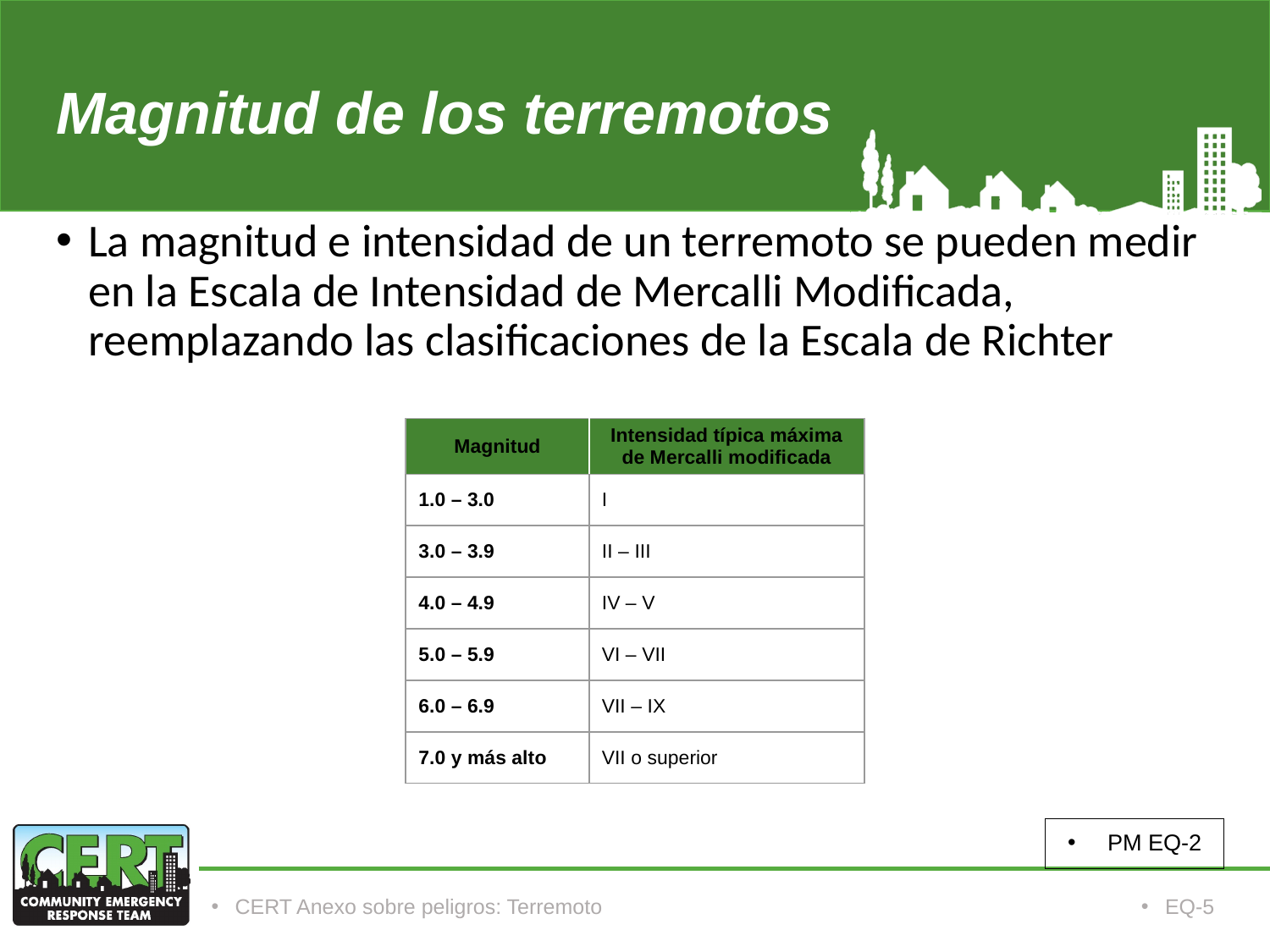

# Magnitud de los terremotos
La magnitud e intensidad de un terremoto se pueden medir en la Escala de Intensidad de Mercalli Modificada, reemplazando las clasificaciones de la Escala de Richter

| Magnitud | Intensidad típica máxima de Mercalli modificada |
| --- | --- |
| 1.0 – 3.0 | I |
| 3.0 – 3.9 | II – III |
| 4.0 – 4.9 | IV – V |
| 5.0 – 5.9 | VI – VII |
| 6.0 – 6.9 | VII – IX |
| 7.0 y más alto | VII o superior |
PM EQ-2
CERT Anexo sobre peligros: Terremoto
EQ-5